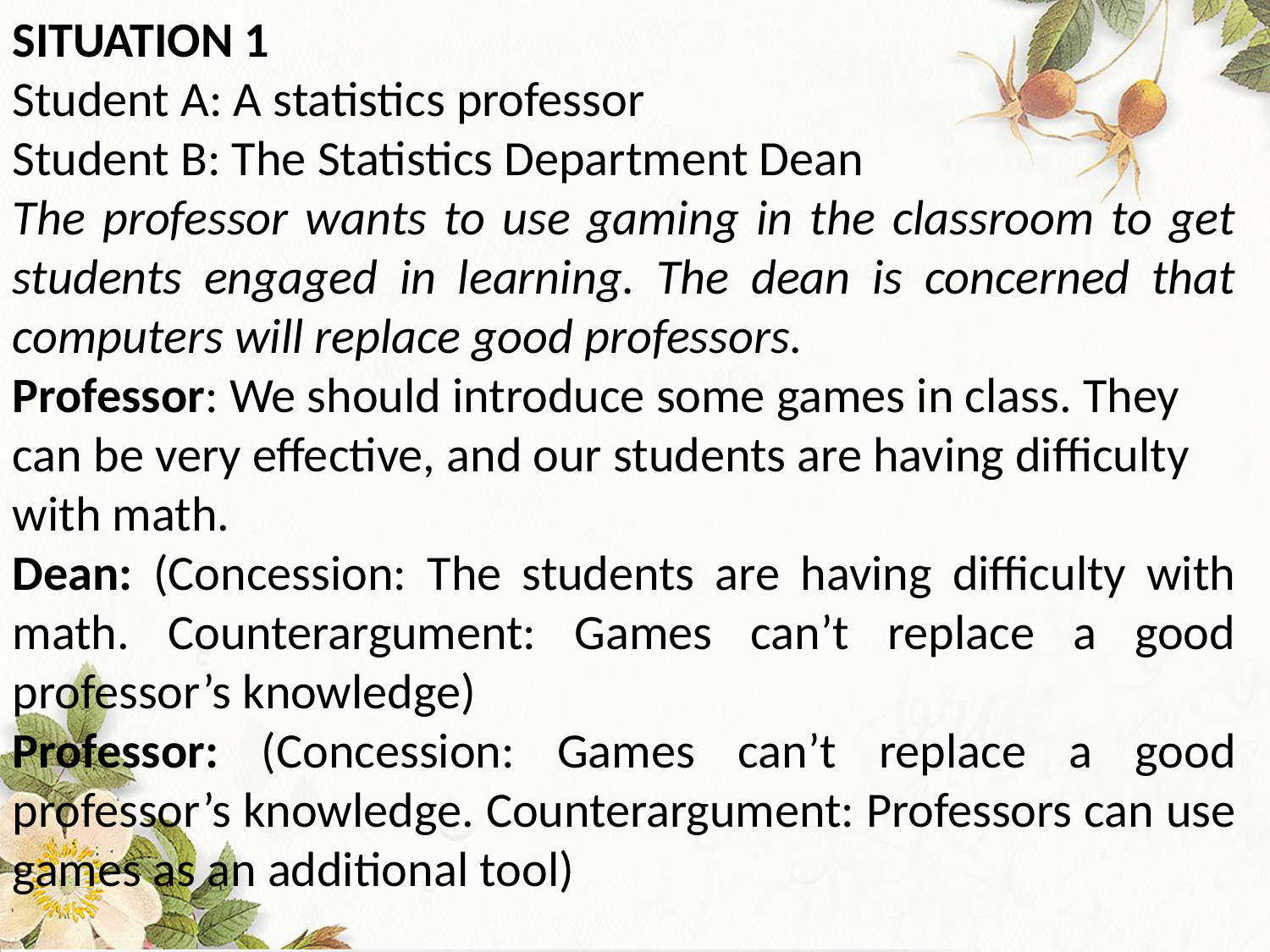

SITUATION 1
Student A: A statistics professor
Student B: The Statistics Department Dean
The professor wants to use gaming in the classroom to get students engaged in learning. The dean is concerned that computers will replace good professors.
Professor: We should introduce some games in class. They can be very effective, and our students are having difficulty with math.
Dean: (Concession: The students are having difficulty with math. Counterargument: Games can’t replace a good professor’s knowledge)
Professor: (Concession: Games can’t replace a good professor’s knowledge. Counterargument: Professors can use games as an additional tool)